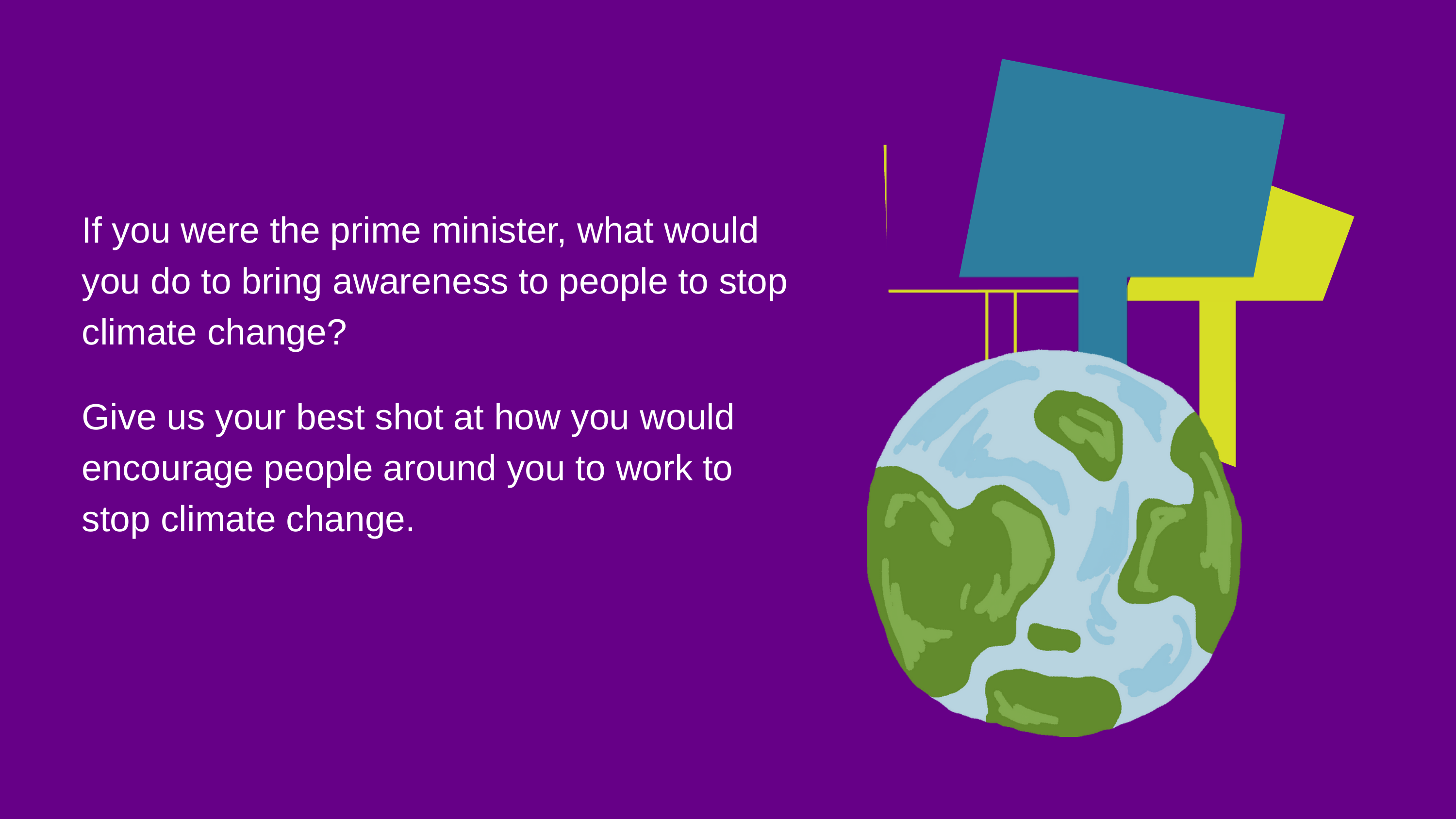

If you were the prime minister, what would you do to bring awareness to people to stop climate change?

Give us your best shot at how you would encourage people around you to work to stop climate change.